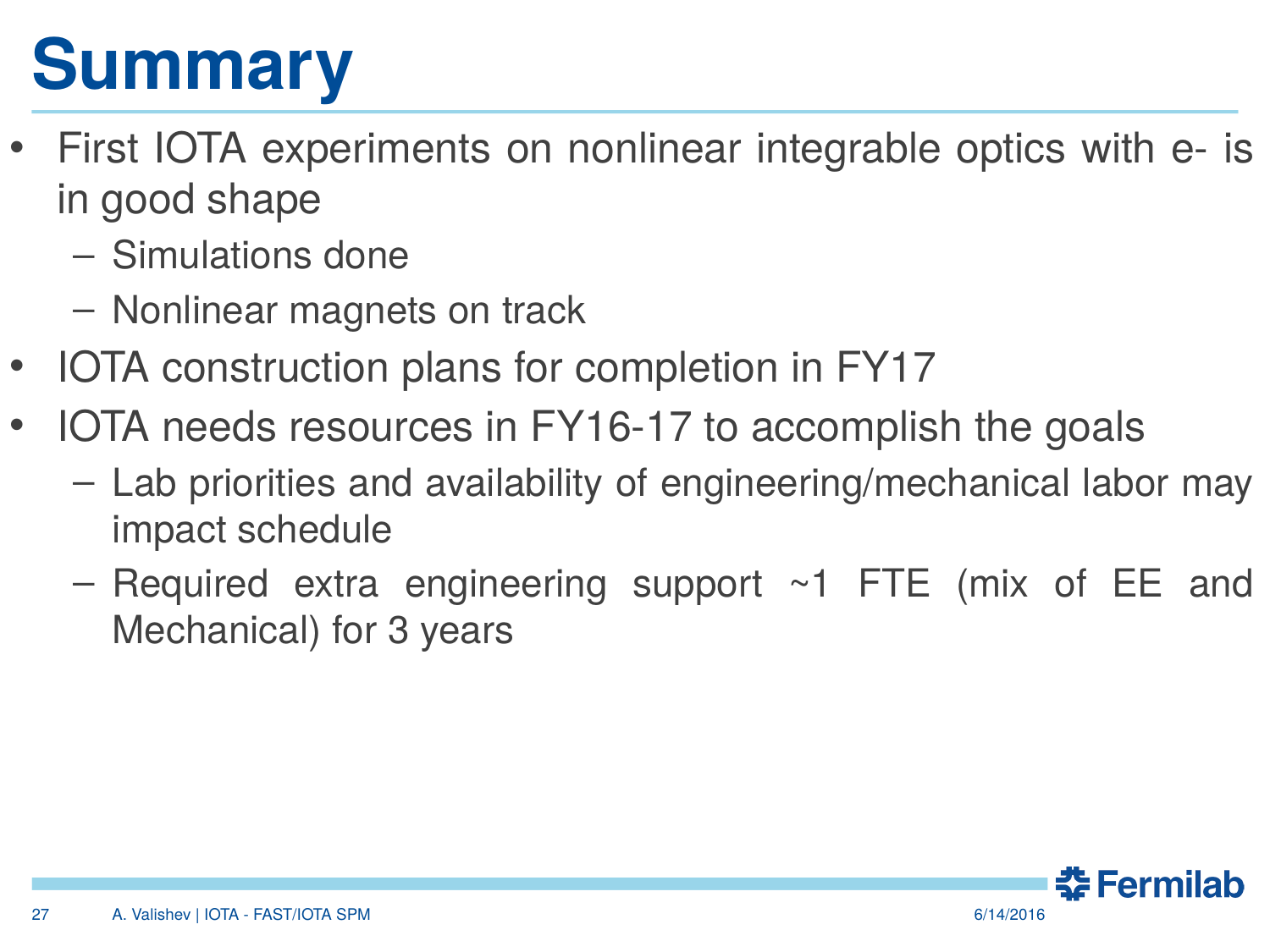

# Summary
First IOTA experiments on nonlinear integrable optics with e- is in good shape
Simulations done
Nonlinear magnets on track
IOTA construction plans for completion in FY17
IOTA needs resources in FY16-17 to accomplish the goals
Lab priorities and availability of engineering/mechanical labor may impact schedule
Required extra engineering support ~1 FTE (mix of EE and Mechanical) for 3 years

27
A. Valishev | IOTA - FAST/IOTA SPM
6/14/2016